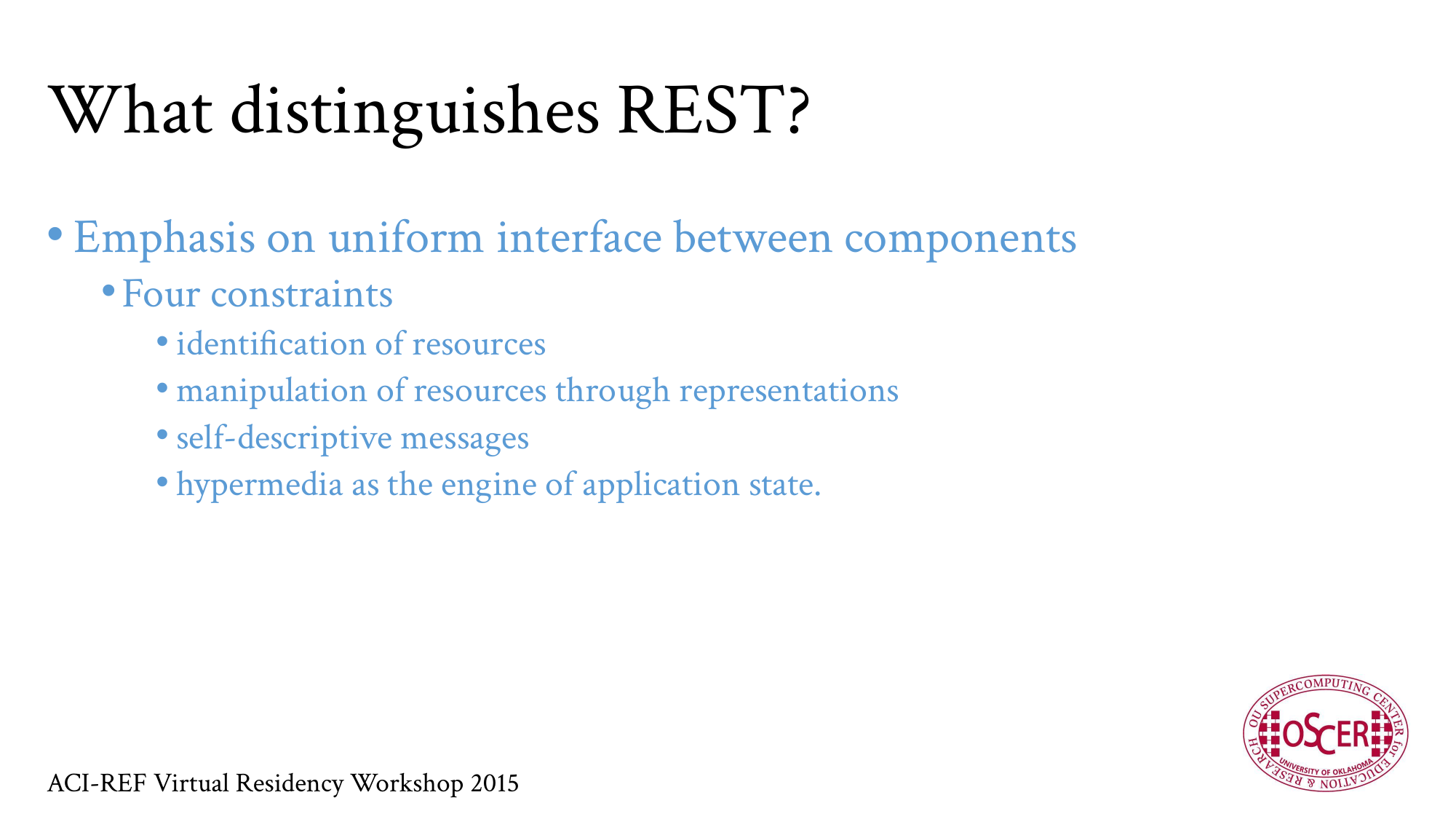

# What distinguishes REST?

Emphasis on uniform interface between components
Four constraints
identification of resources
manipulation of resources through representations
self-descriptive messages
hypermedia as the engine of application state.